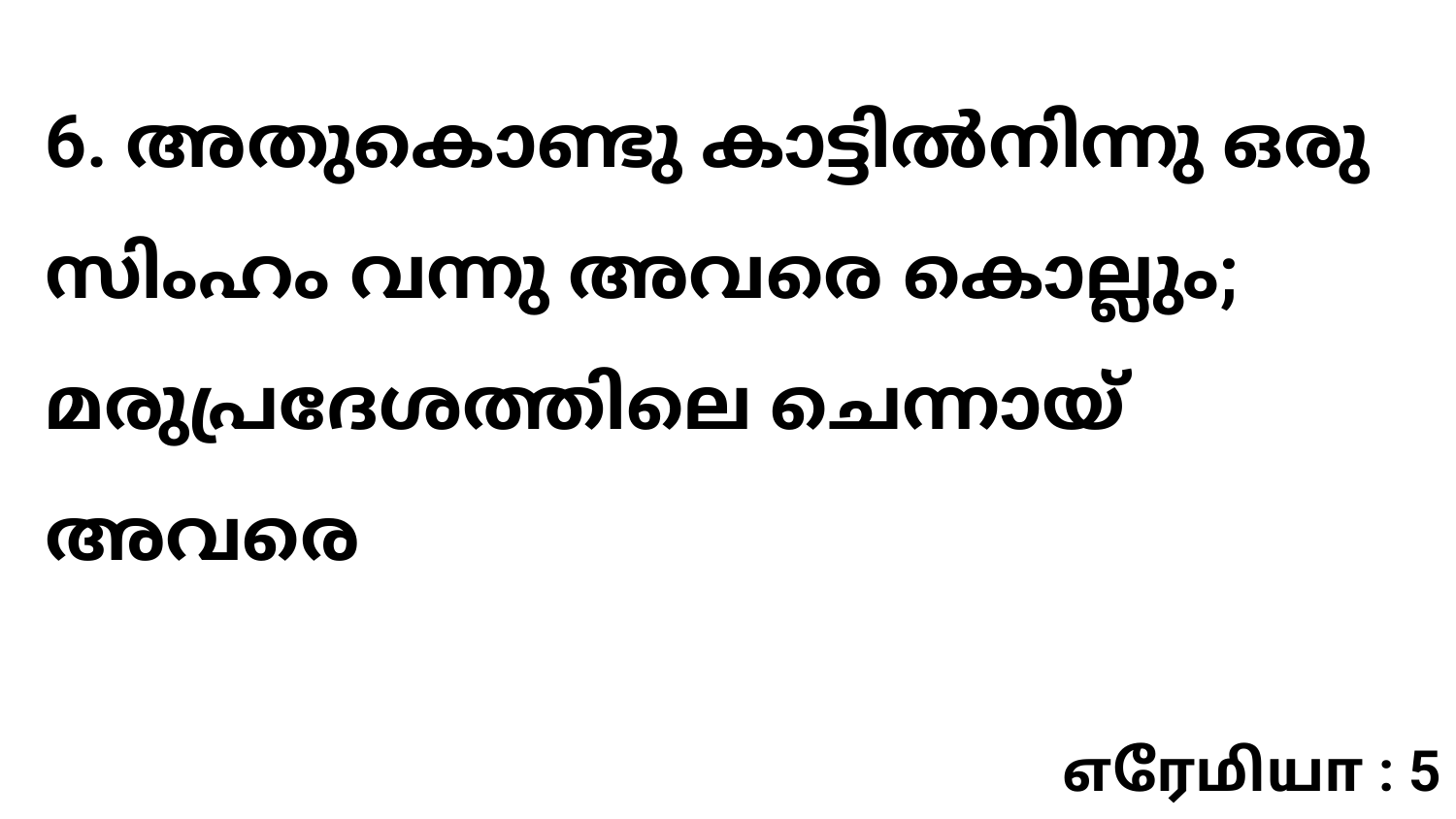

6. അതുകൊണ്ടു കാട്ടിൽനിന്നു ഒരു സിംഹം വന്നു അവരെ കൊല്ലും; മരുപ്രദേശത്തിലെ ചെന്നായ് അവരെ
எரேமியா : 5